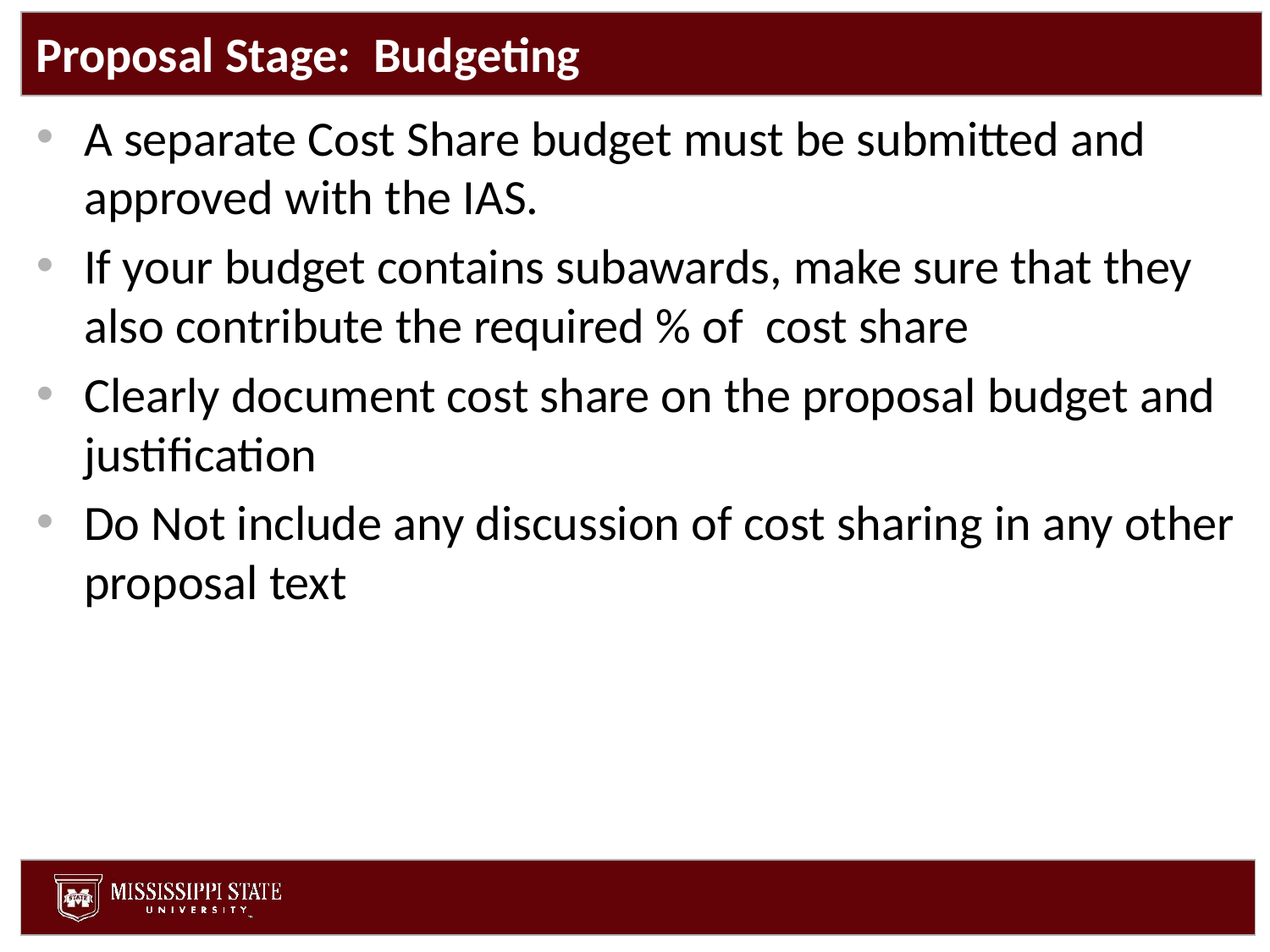

# Proposal Stage:  Budgeting
A separate Cost Share budget must be submitted and approved with the IAS.
If your budget contains subawards, make sure that they also contribute the required % of  cost share
Clearly document cost share on the proposal budget and justification
Do Not include any discussion of cost sharing in any other proposal text